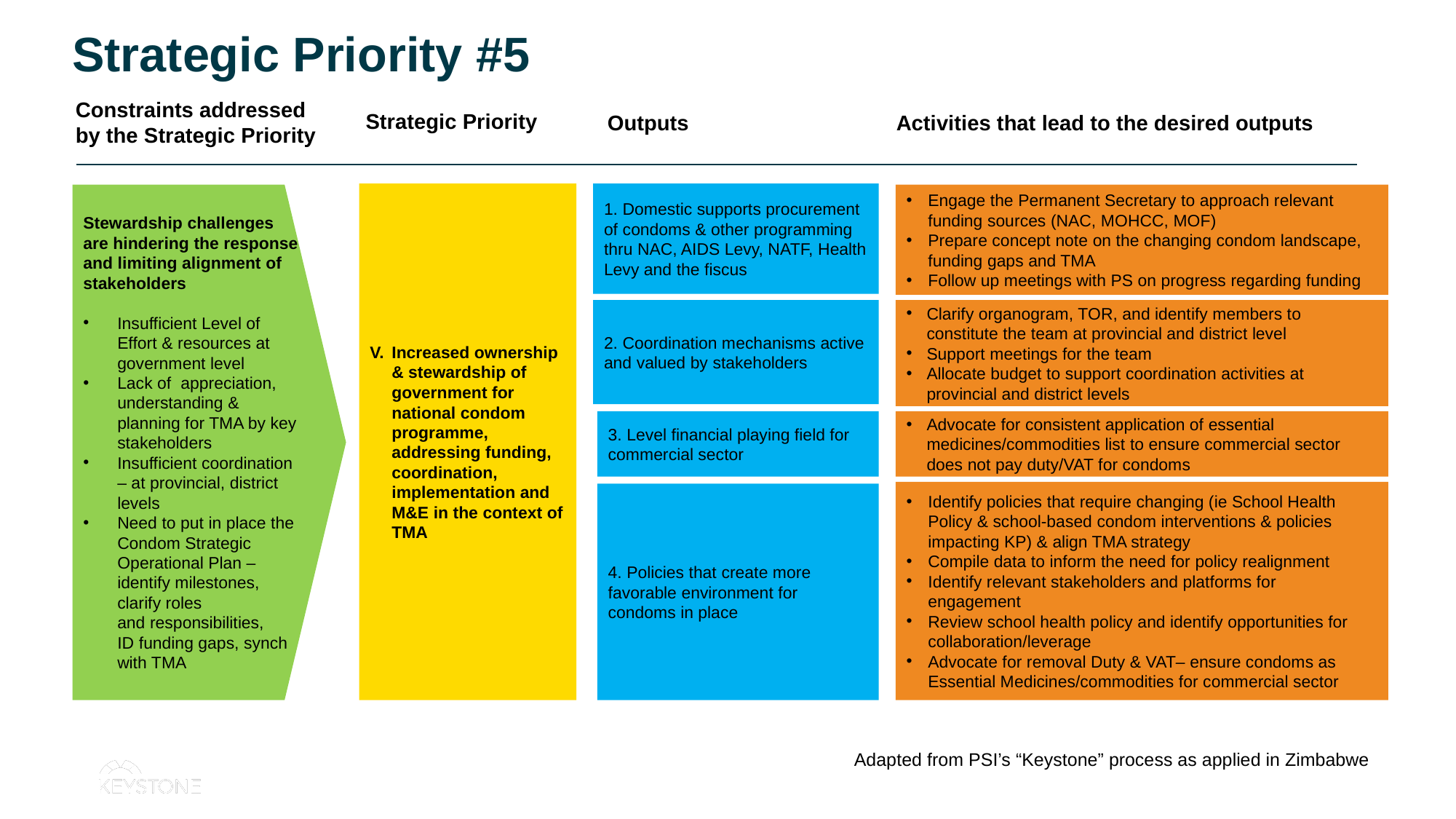

# Strategic Priority #5
Constraints addressed
by the Strategic Priority
Strategic Priority
Activities that lead to the desired outputs
Outputs
Increased ownership & stewardship of government for national condom programme, addressing funding, coordination, implementation and M&E in the context of TMA
1. Domestic supports procurement of condoms & other programming thru NAC, AIDS Levy, NATF, Health Levy and the fiscus
Stewardship challenges
are hindering the response and limiting alignment of stakeholders

Insufficient Level of Effort & resources at government level
Lack of  appreciation, understanding & planning for TMA by key stakeholders
Insufficient coordination – at provincial, district levels
Need to put in place the Condom Strategic Operational Plan – identify milestones, clarify roles and responsibilities, ID funding gaps, synch with TMA
Engage the Permanent Secretary to approach relevant funding sources (NAC, MOHCC, MOF)
Prepare concept note on the changing condom landscape, funding gaps and TMA
Follow up meetings with PS on progress regarding funding
Clarify organogram, TOR, and identify members to constitute the team at provincial and district level
Support meetings for the team
Allocate budget to support coordination activities at provincial and district levels
2. Coordination mechanisms active and valued by stakeholders
3. Level financial playing field for commercial sector
Advocate for consistent application of essential medicines/commodities list to ensure commercial sector does not pay duty/VAT for condoms
Identify policies that require changing (ie School Health Policy & school-based condom interventions & policies impacting KP) & align TMA strategy
Compile data to inform the need for policy realignment
Identify relevant stakeholders and platforms for engagement
Review school health policy and identify opportunities for collaboration/leverage
Advocate for removal Duty & VAT– ensure condoms as Essential Medicines/commodities for commercial sector
4. Policies that create more favorable environment for condoms in place
Adapted from PSI’s “Keystone” process as applied in Zimbabwe